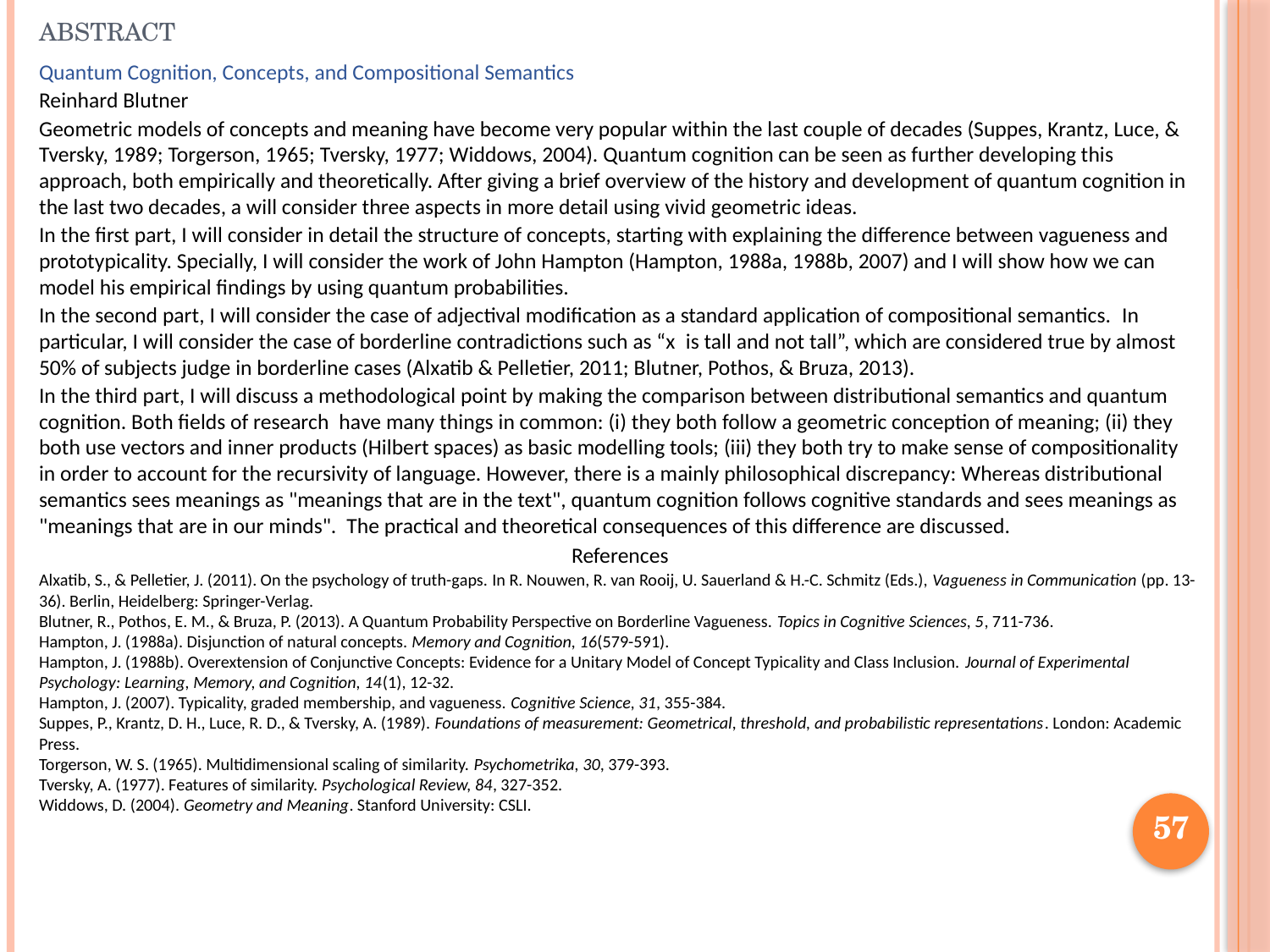

# Abstract
Quantum Cognition, Concepts, and Compositional Semantics
Reinhard Blutner
Geometric models of concepts and meaning have become very popular within the last couple of decades (Suppes, Krantz, Luce, & Tversky, 1989; Torgerson, 1965; Tversky, 1977; Widdows, 2004). Quantum cognition can be seen as further developing this approach, both empirically and theoretically. After giving a brief overview of the history and development of quantum cognition in the last two decades, a will consider three aspects in more detail using vivid geometric ideas.
In the first part, I will consider in detail the structure of concepts, starting with explaining the difference between vagueness and prototypicality. Specially, I will consider the work of John Hampton (Hampton, 1988a, 1988b, 2007) and I will show how we can model his empirical findings by using quantum probabilities.
In the second part, I will consider the case of adjectival modification as a standard application of compositional semantics.  In particular, I will consider the case of borderline contradictions such as “x  is tall and not tall”, which are considered true by almost 50% of subjects judge in borderline cases (Alxatib & Pelletier, 2011; Blutner, Pothos, & Bruza, 2013).
In the third part, I will discuss a methodological point by making the comparison between distributional semantics and quantum cognition. Both fields of research  have many things in common: (i) they both follow a geometric conception of meaning; (ii) they both use vectors and inner products (Hilbert spaces) as basic modelling tools; (iii) they both try to make sense of compositionality in order to account for the recursivity of language. However, there is a mainly philosophical discrepancy: Whereas distributional semantics sees meanings as "meanings that are in the text", quantum cognition follows cognitive standards and sees meanings as "meanings that are in our minds".  The practical and theoretical consequences of this difference are discussed.
References
Alxatib, S., & Pelletier, J. (2011). On the psychology of truth-gaps. In R. Nouwen, R. van Rooij, U. Sauerland & H.-C. Schmitz (Eds.), Vagueness in Communication (pp. 13-36). Berlin, Heidelberg: Springer-Verlag.
Blutner, R., Pothos, E. M., & Bruza, P. (2013). A Quantum Probability Perspective on Borderline Vagueness. Topics in Cognitive Sciences, 5, 711-736.
Hampton, J. (1988a). Disjunction of natural concepts. Memory and Cognition, 16(579-591).
Hampton, J. (1988b). Overextension of Conjunctive Concepts: Evidence for a Unitary Model of Concept Typicality and Class Inclusion. Journal of Experimental Psychology: Learning, Memory, and Cognition, 14(1), 12-32.
Hampton, J. (2007). Typicality, graded membership, and vagueness. Cognitive Science, 31, 355-384.
Suppes, P., Krantz, D. H., Luce, R. D., & Tversky, A. (1989). Foundations of measurement: Geometrical, threshold, and probabilistic representations. London: Academic Press.
Torgerson, W. S. (1965). Multidimensional scaling of similarity. Psychometrika, 30, 379-393.
Tversky, A. (1977). Features of similarity. Psychological Review, 84, 327-352.
Widdows, D. (2004). Geometry and Meaning. Stanford University: CSLI.

57